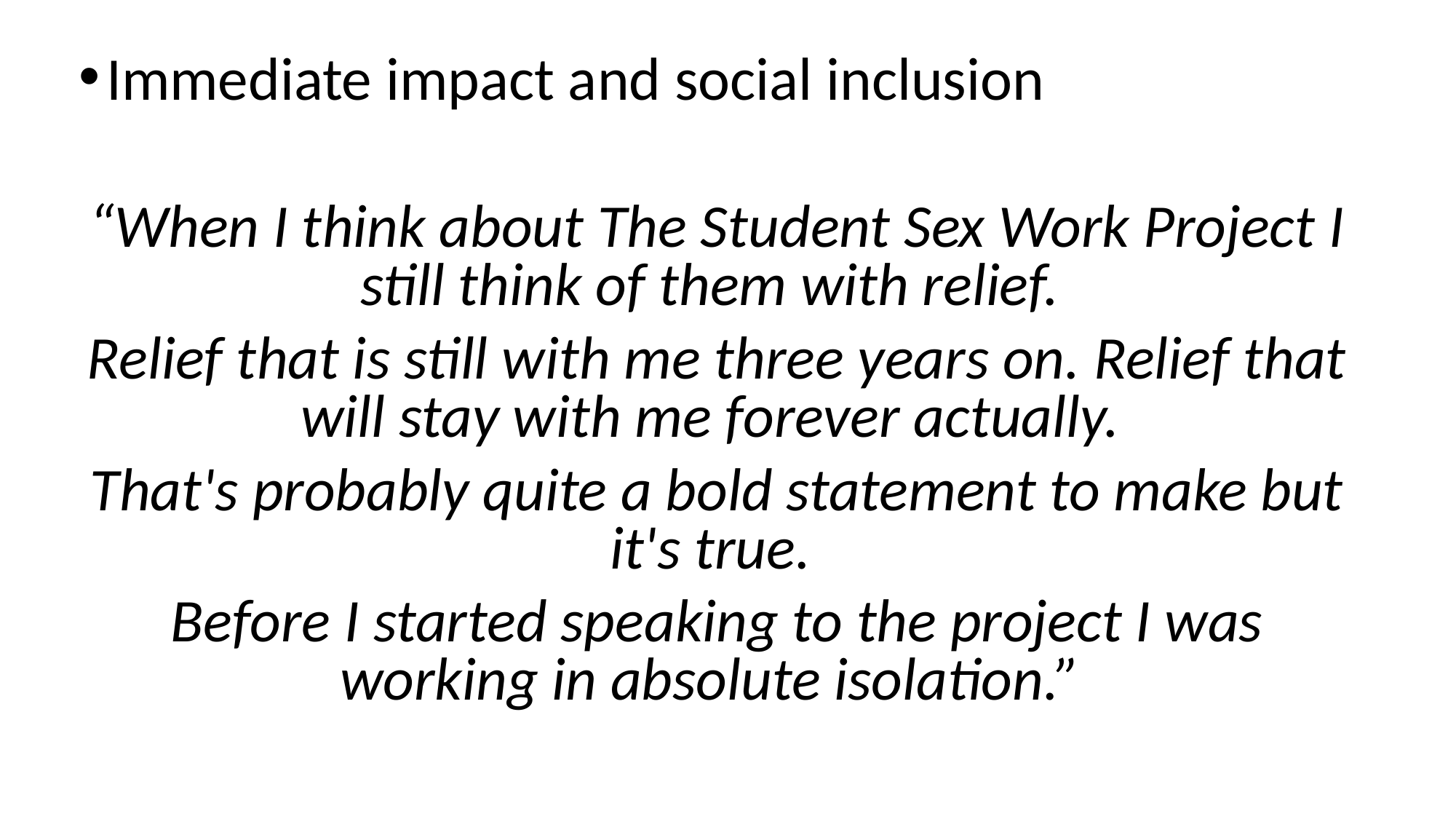

#
Immediate impact and social inclusion

“When I think about The Student Sex Work Project I still think of them with relief.
Relief that is still with me three years on. Relief that will stay with me forever actually.
That's probably quite a bold statement to make but it's true.
Before I started speaking to the project I was working in absolute isolation.”